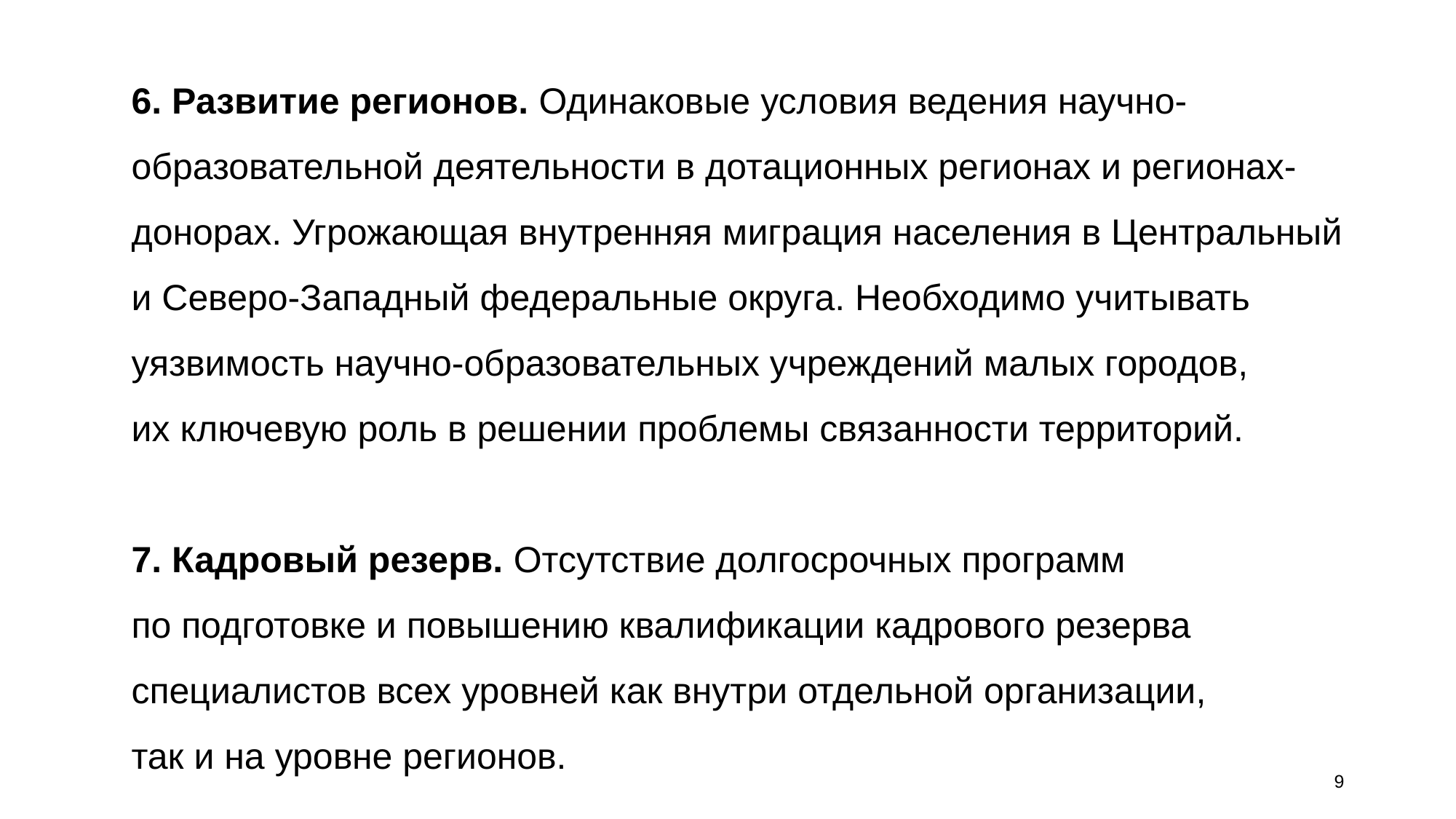

6. Развитие регионов. Одинаковые условия ведения научно-образовательной деятельности в дотационных регионах и регионах-донорах. Угрожающая внутренняя миграция населения в Центральный и Северо-Западный федеральные округа. Необходимо учитывать уязвимость научно-образовательных учреждений малых городов, их ключевую роль в решении проблемы связанности территорий.

7. Кадровый резерв. Отсутствие долгосрочных программ по подготовке и повышению квалификации кадрового резерва специалистов всех уровней как внутри отдельной организации, так и на уровне регионов.
9